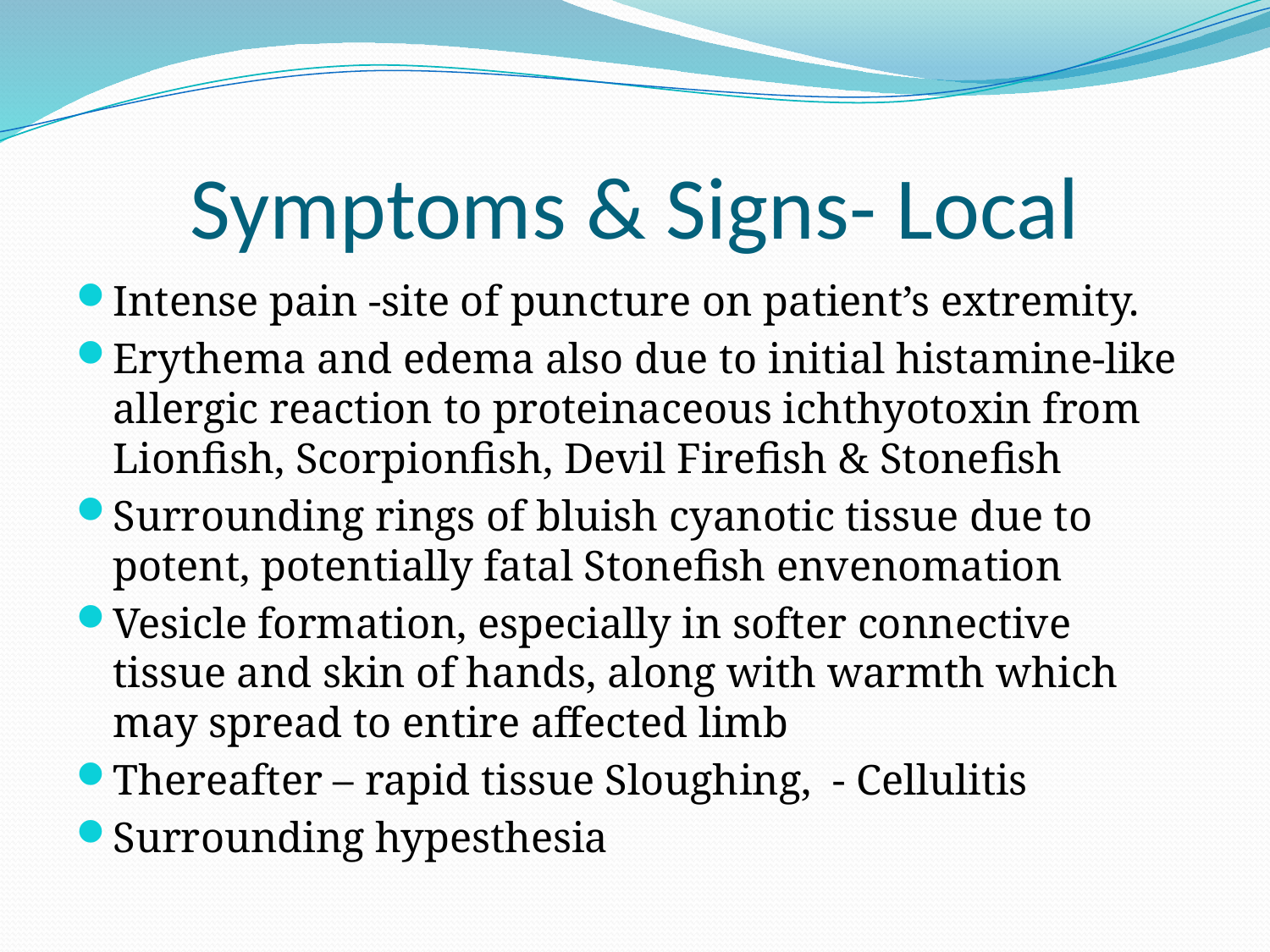

# Symptoms & Signs- Local
Intense pain -site of puncture on patient’s extremity.
Erythema and edema also due to initial histamine-like allergic reaction to proteinaceous ichthyotoxin from Lionfish, Scorpionfish, Devil Firefish & Stonefish
Surrounding rings of bluish cyanotic tissue due to potent, potentially fatal Stonefish envenomation
Vesicle formation, especially in softer connective tissue and skin of hands, along with warmth which may spread to entire affected limb
Thereafter – rapid tissue Sloughing,  - Cellulitis
Surrounding hypesthesia